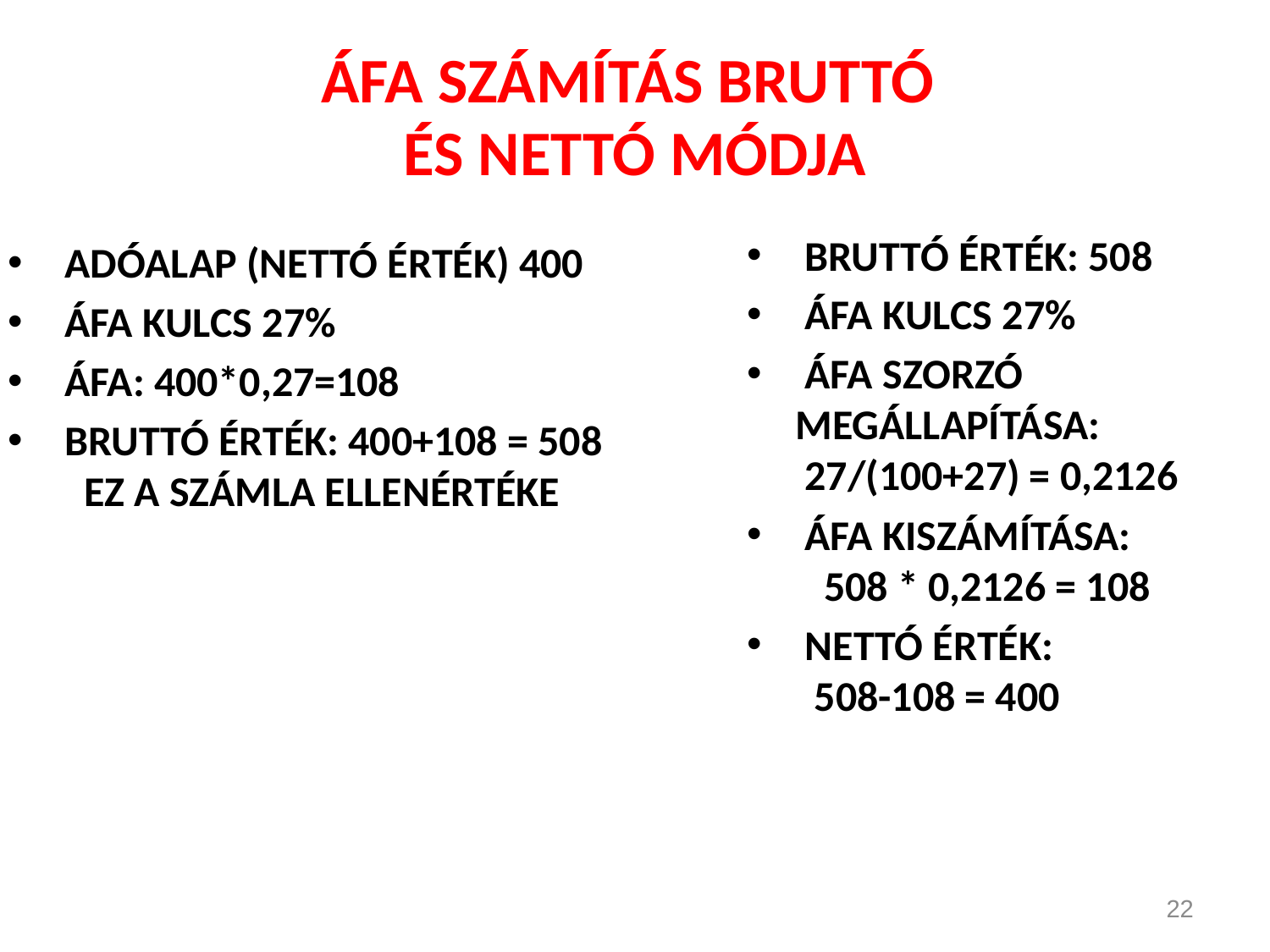

# ÁFA SZÁMÍTÁS BRUTTÓ ÉS NETTÓ MÓDJA

 BRUTTÓ ÉRTÉK: 508
 ÁFA KULCS 27%
 ÁFA SZORZÓ MEGÁLLAPÍTÁSA:
 27/(100+27) = 0,2126
 ÁFA KISZÁMÍTÁSA:
   508 * 0,2126 = 108
 NETTÓ ÉRTÉK:
  508-108 = 400
 ADÓALAP (NETTÓ ÉRTÉK) 400
 ÁFA KULCS 27%
 ÁFA: 400*0,27=108
 BRUTTÓ ÉRTÉK: 400+108 = 508
   EZ A SZÁMLA ELLENÉRTÉKE
22